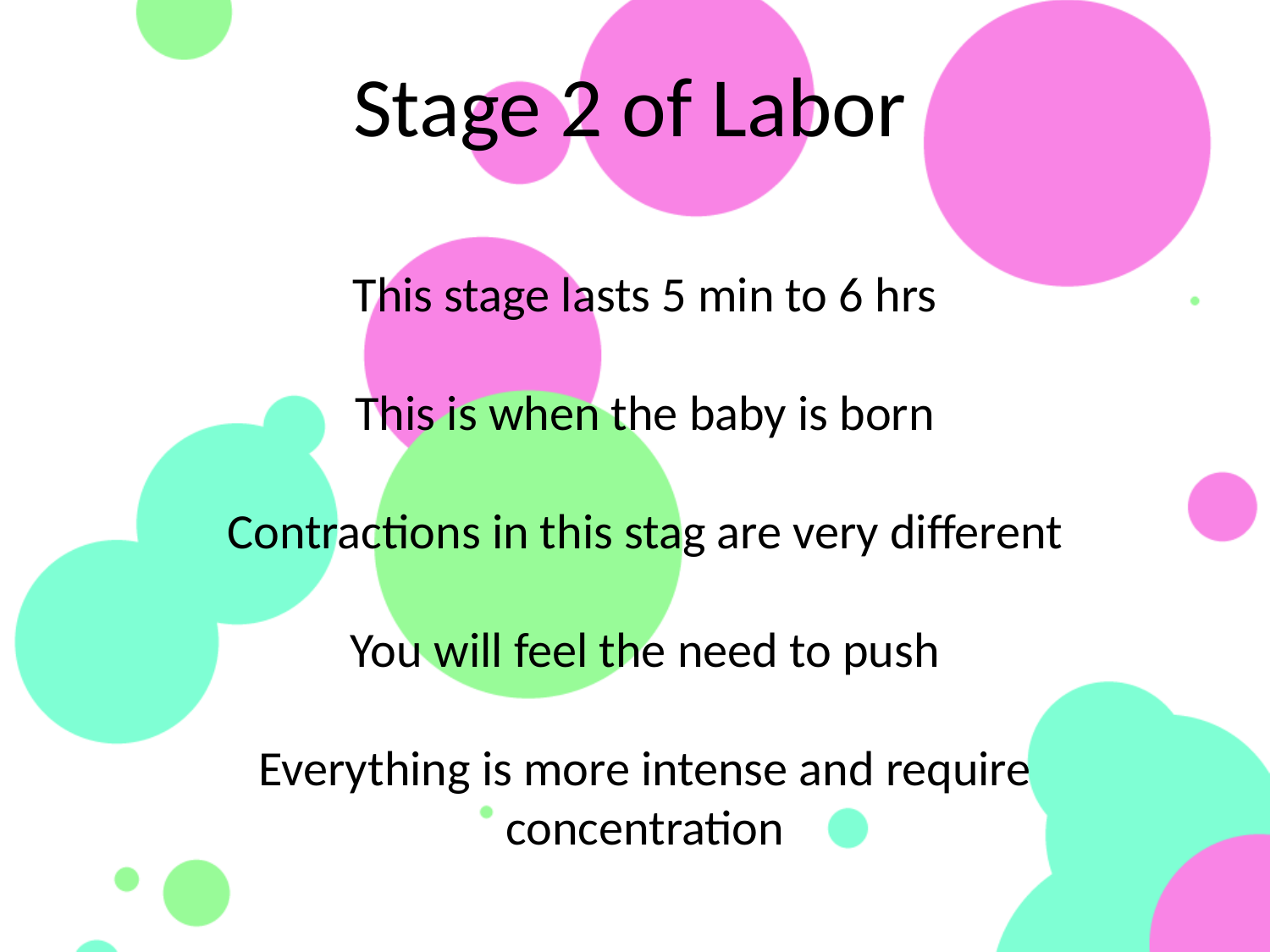

Stage 2 of Labor
This stage lasts 5 min to 6 hrs

This is when the baby is born

Contractions in this stag are very different

You will feel the need to push

Everything is more intense and require concentration